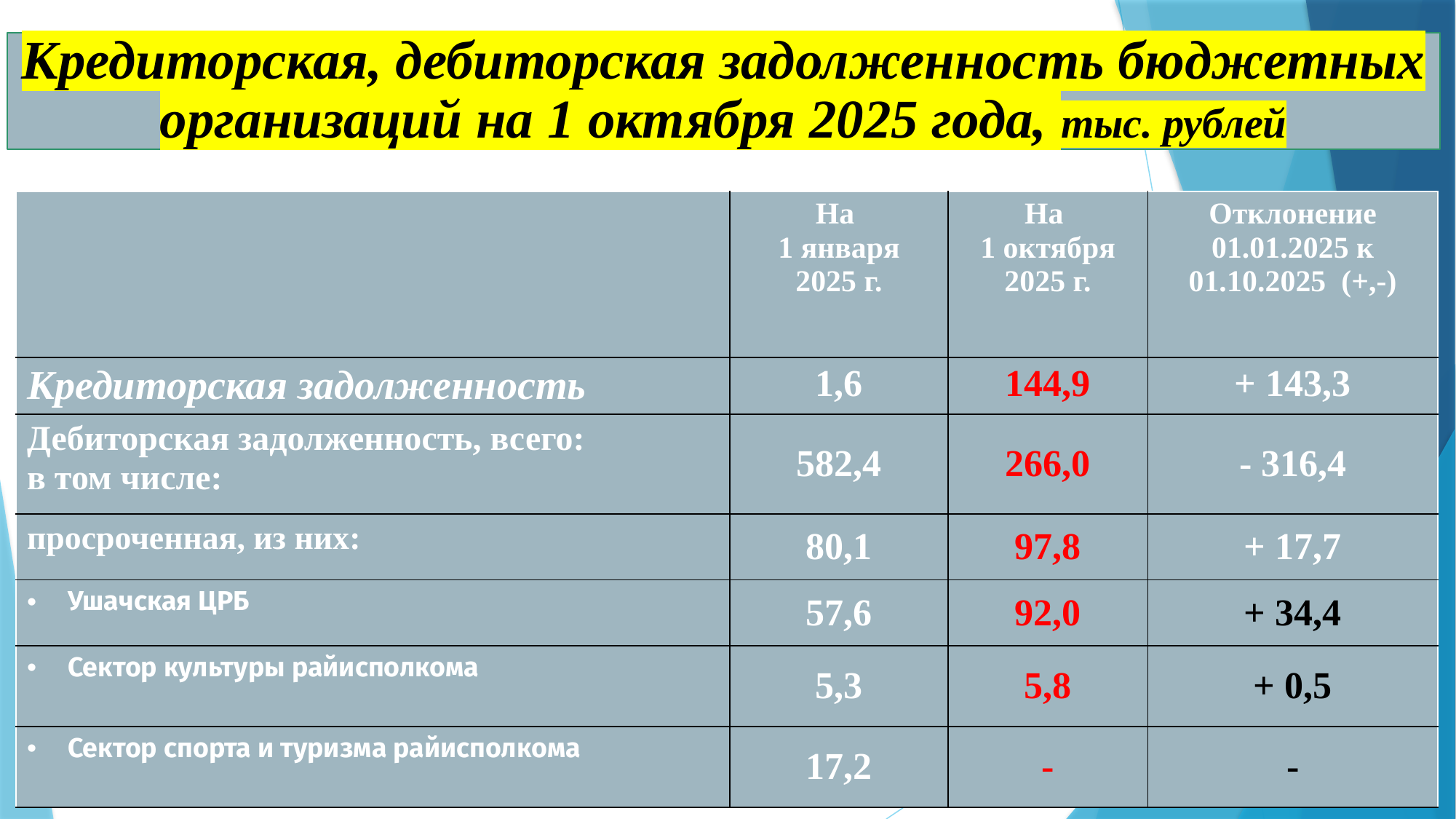

Кредиторская, дебиторская задолженность бюджетных организаций на 1 октября 2025 года, тыс. рублей
|  | На 1 января 2025 г. | На 1 октября 2025 г. | Отклонение 01.01.2025 к 01.10.2025 (+,-) |
| --- | --- | --- | --- |
| Кредиторская задолженность | 1,6 | 144,9 | + 143,3 |
| Дебиторская задолженность, всего: в том числе: | 582,4 | 266,0 | - 316,4 |
| просроченная, из них: | 80,1 | 97,8 | + 17,7 |
| Ушачская ЦРБ | 57,6 | 92,0 | + 34,4 |
| Сектор культуры райисполкома | 5,3 | 5,8 | + 0,5 |
| Сектор спорта и туризма райисполкома | 17,2 | - | - |